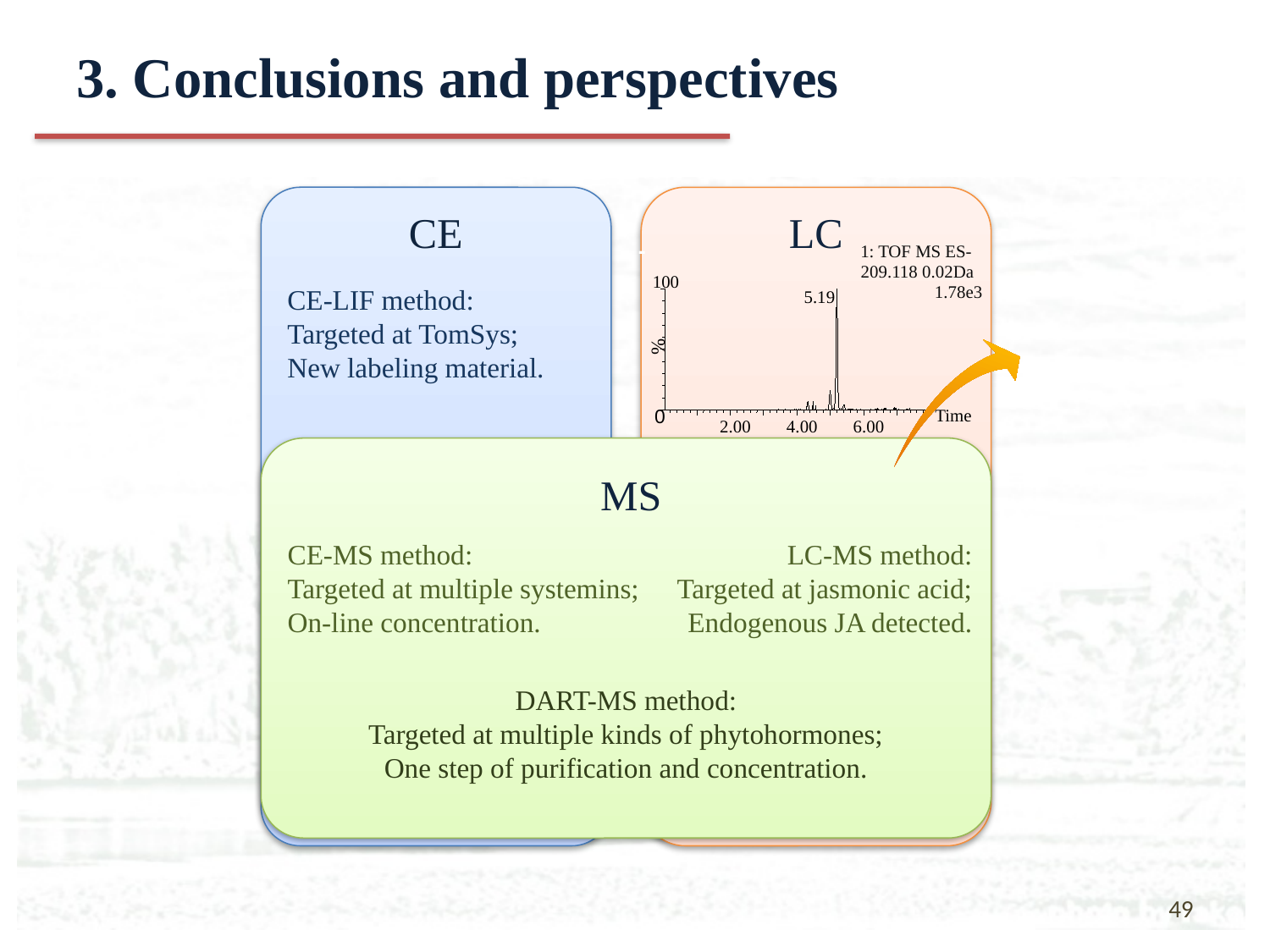

# 3. Conclusions and perspectives

CE
LC
1: TOF MS ES-

100

%

0
Time

2.00
4.00
6.00
5.19

209.118 0.02Da
1.78e3
CE-LIF method:
Targeted at TomSys;
New labeling material.

MS
CE-MS method:
Targeted at multiple systemins;
On-line concentration.
LC-MS method:
Targeted at jasmonic acid;
Endogenous JA detected.
DART-MS method:
Targeted at multiple kinds of phytohormones;
One step of purification and concentration.
49